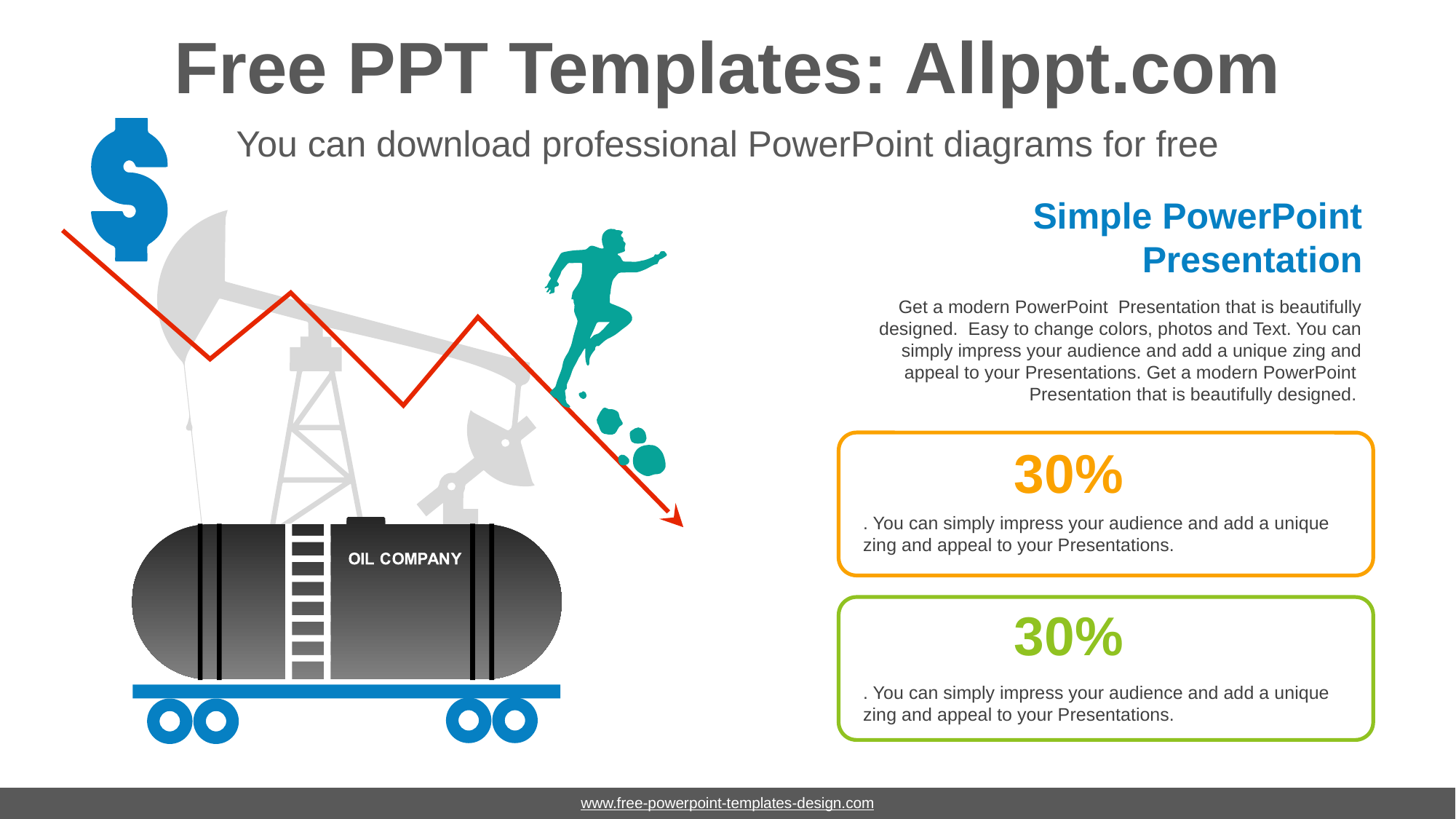

# Free PPT Templates: Allppt.com

You can download professional PowerPoint diagrams for free
Simple PowerPoint Presentation

Get a modern PowerPoint  Presentation that is beautifully designed.  Easy to change colors, photos and Text. You can simply impress your audience and add a unique zing and appeal to your Presentations. Get a modern PowerPoint  Presentation that is beautifully designed.

30%
. You can simply impress your audience and add a unique zing and appeal to your Presentations.

30%

. You can simply impress your audience and add a unique zing and appeal to your Presentations.
www.free-powerpoint-templates-design.com